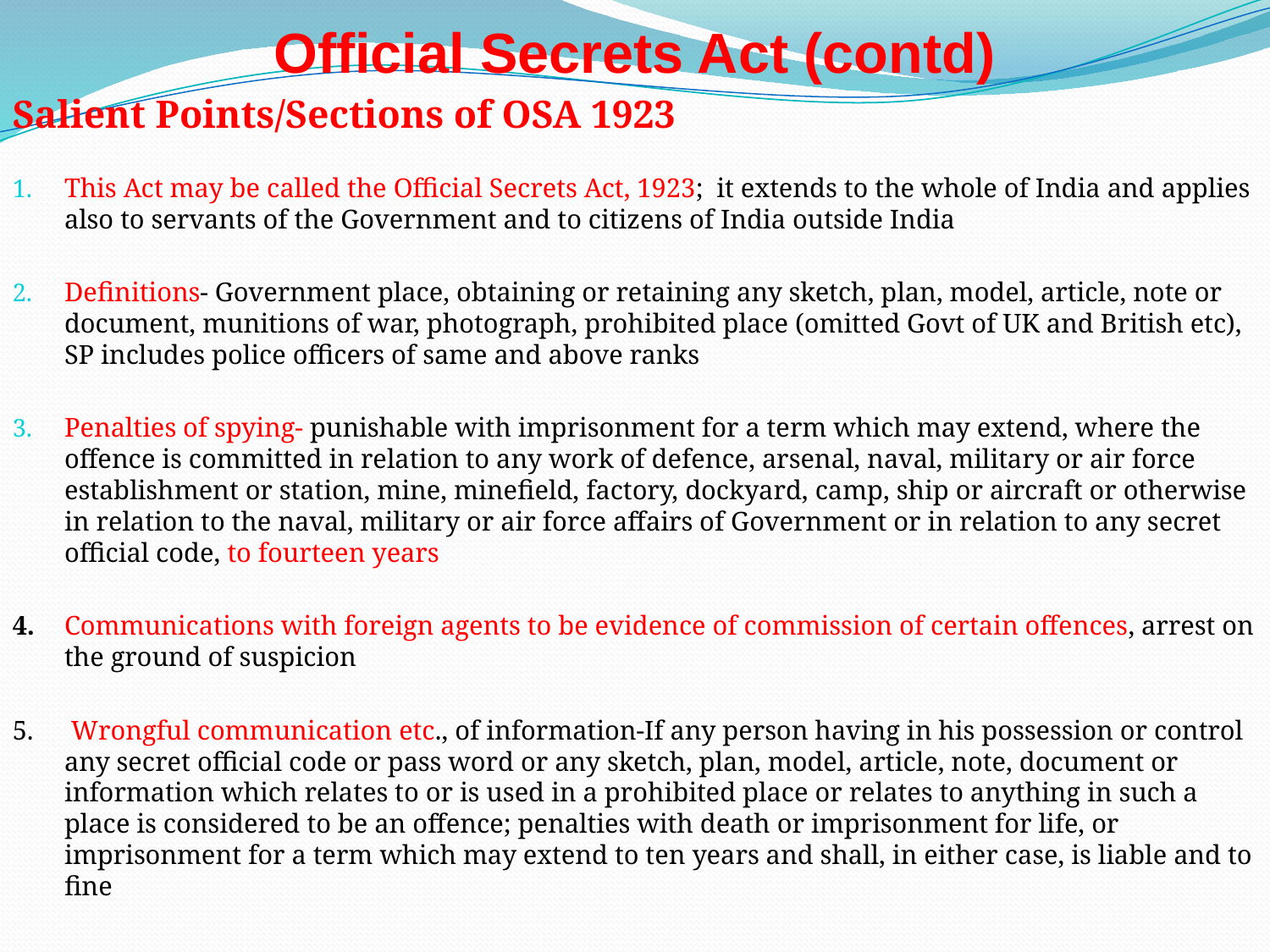

# Official Secrets Act (contd)
Salient Points/Sections of OSA 1923

This Act may be called the Official Secrets Act, 1923;  it extends to the whole of India and applies also to servants of the Government and to citizens of India outside India

Definitions- Government place, obtaining or retaining any sketch, plan, model, article, note or document, munitions of war, photograph, prohibited place (omitted Govt of UK and British etc), SP includes police officers of same and above ranks

Penalties of spying- punishable with imprisonment for a term which may extend, where the offence is committed in relation to any work of defence, arsenal, naval, military or air force establishment or station, mine, minefield, factory, dockyard, camp, ship or aircraft or otherwise in relation to the naval, military or air force affairs of Government or in relation to any secret official code, to fourteen years

4. 	Communications with foreign agents to be evidence of commission of certain offences, arrest on the ground of suspicion

5.	 Wrongful communication etc., of information-If any person having in his possession or control any secret official code or pass word or any sketch, plan, model, article, note, document or information which relates to or is used in a prohibited place or relates to anything in such a place is considered to be an offence; penalties with death or imprisonment for life, or imprisonment for a term which may extend to ten years and shall, in either case, is liable and to fine